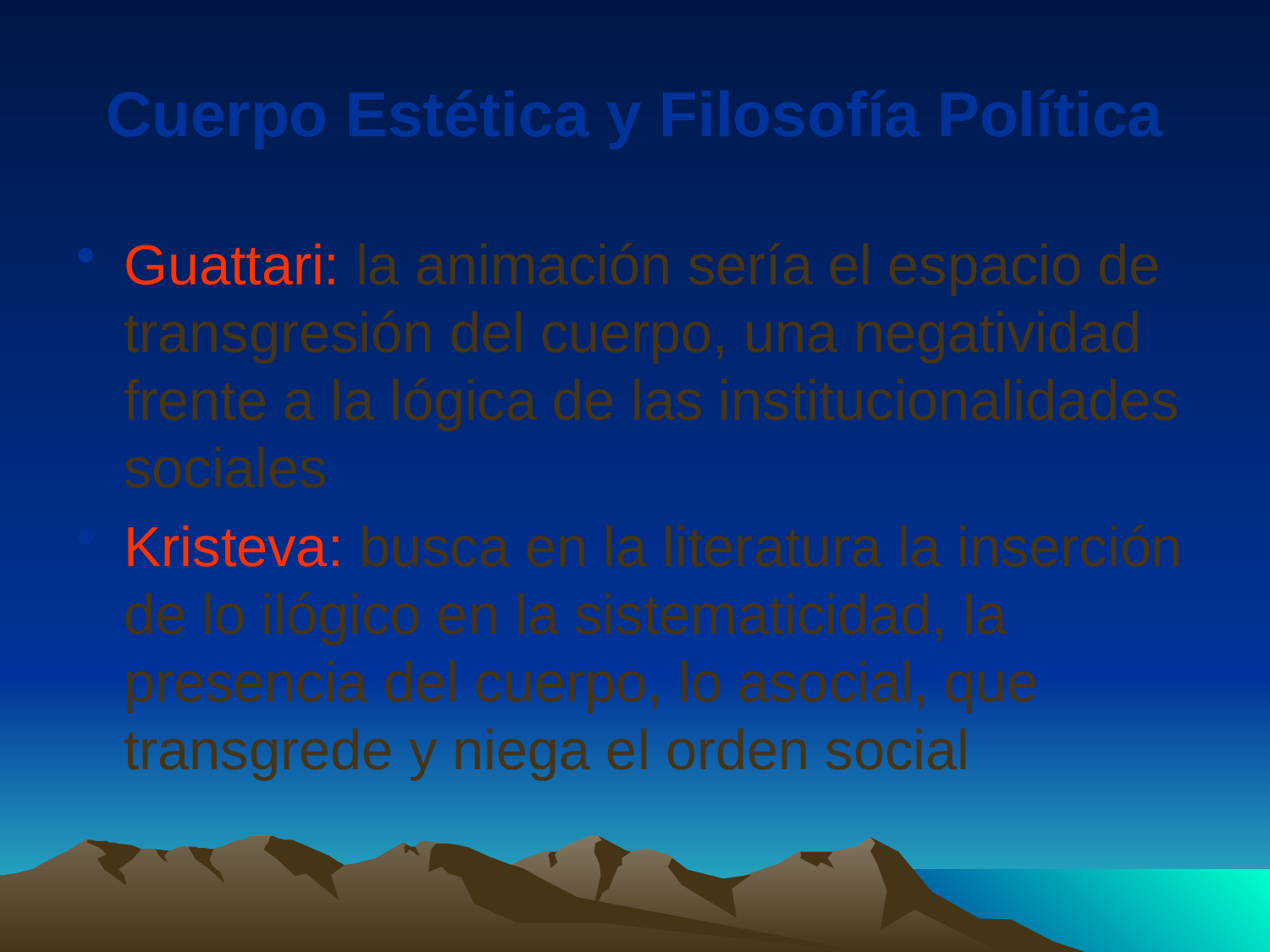

# Cuerpo Estética y Filosofía Política
Guattari: la animación sería el espacio de transgresión del cuerpo, una negatividad frente a la lógica de las institucionalidades sociales
Kristeva: busca en la literatura la inserción de lo ilógico en la sistematicidad, la presencia del cuerpo, lo asocial, que transgrede y niega el orden social